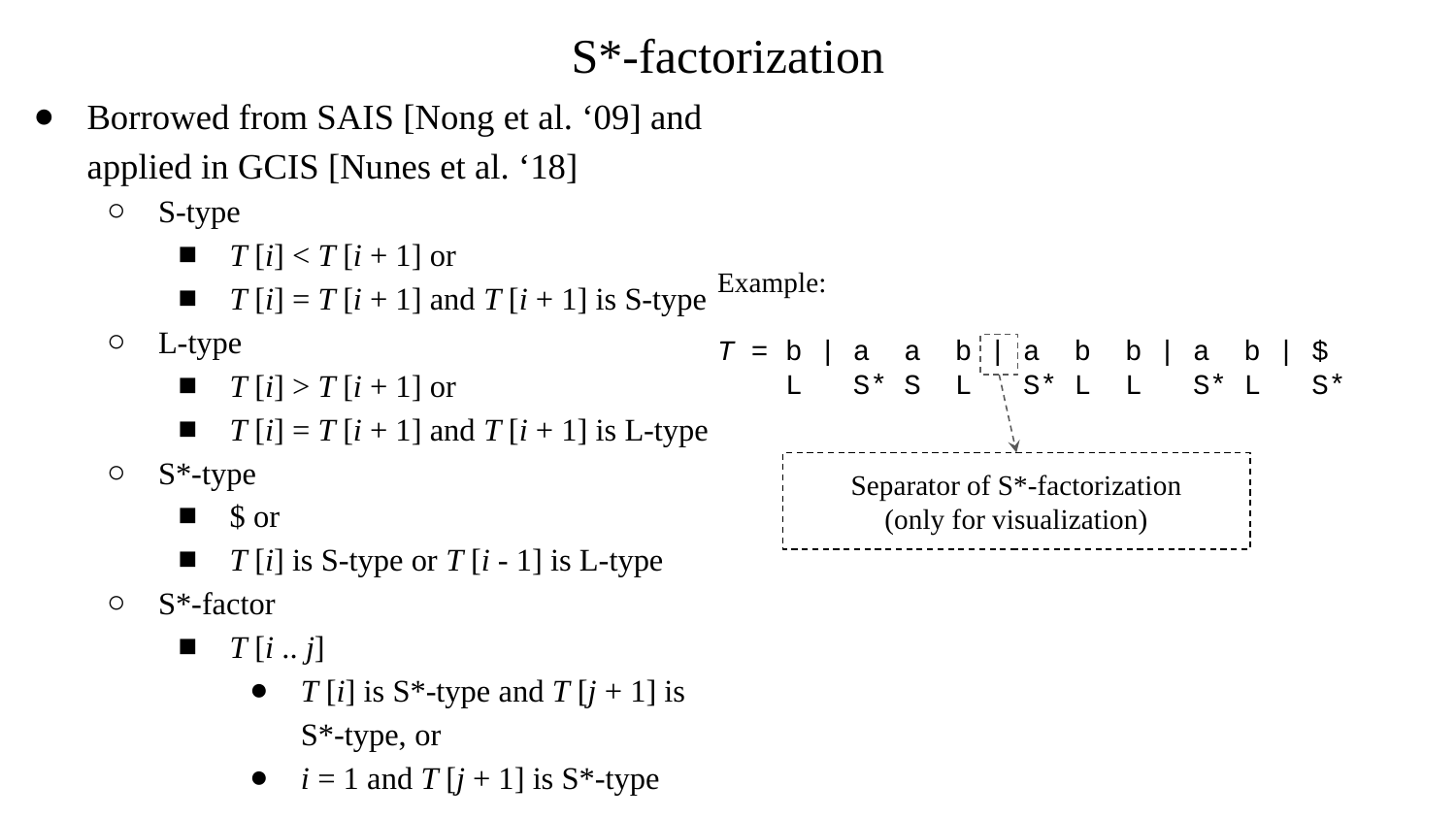

# S*-factorization
Borrowed from SAIS [Nong et al. ‘09] and applied in GCIS [Nunes et al. ‘18]
S-type
T [i] < T [i + 1] or
T [i] = T [i + 1] and T [i + 1] is S-type
L-type
T [i] > T [i + 1] or
T [i] = T [i + 1] and T [i + 1] is L-type
S*-type
$ or
T [i] is S-type or T [i - 1] is L-type
S*-factor
T [i .. j]
T [i] is S*-type and T [j + 1] is S*-type, or
i = 1 and T [j + 1] is S*-type
Example:

T = b | a  a  b | a  b  b | a  b | $
    L   S* S  L   S* L  L   S* L   S*

Separator of S*-factorization
(only for visualization)